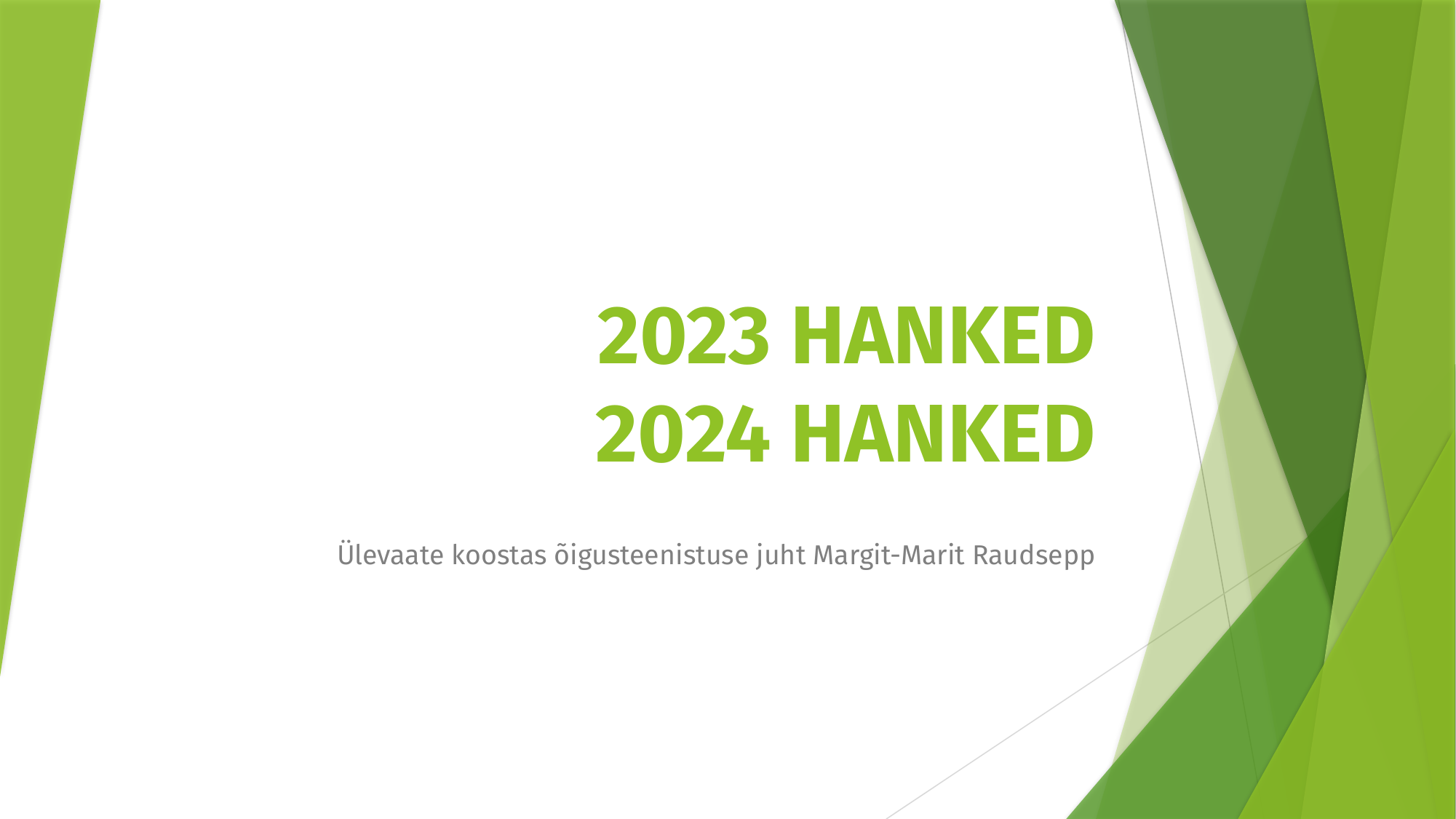

# 2023 HANKED 2024 HANKED

Ülevaate koostas õigusteenistuse juht Margit-Marit Raudsepp